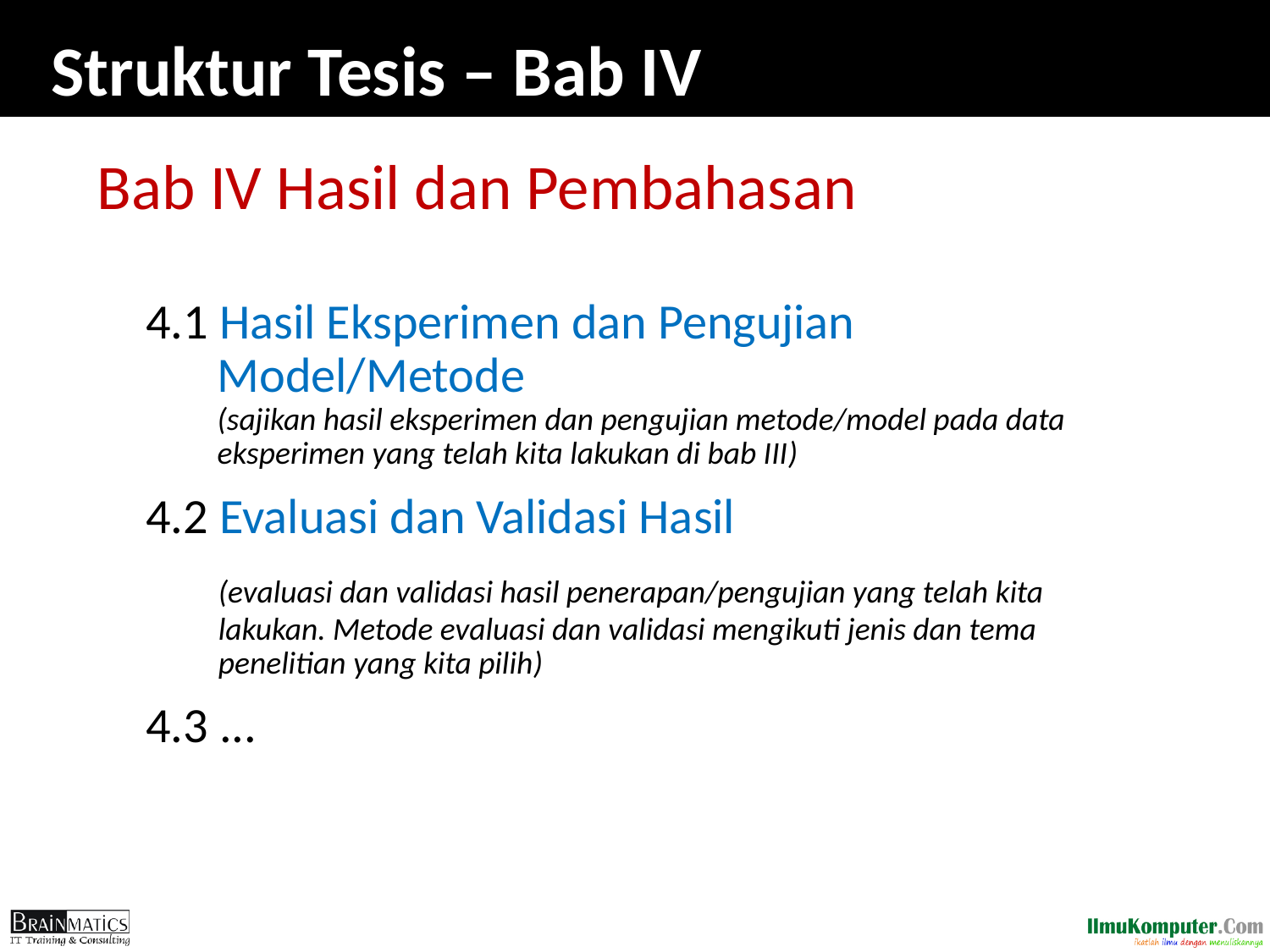

# Struktur Tesis – Bab IV
Bab IV Hasil dan Pembahasan

4.1 Hasil Eksperimen dan Pengujian Model/Metode
(sajikan hasil eksperimen dan pengujian metode/model pada data eksperimen yang telah kita lakukan di bab III)
4.2 Evaluasi dan Validasi Hasil
	(evaluasi dan validasi hasil penerapan/pengujian yang telah kita lakukan. Metode evaluasi dan validasi mengikuti jenis dan tema penelitian yang kita pilih)
4.3 ...